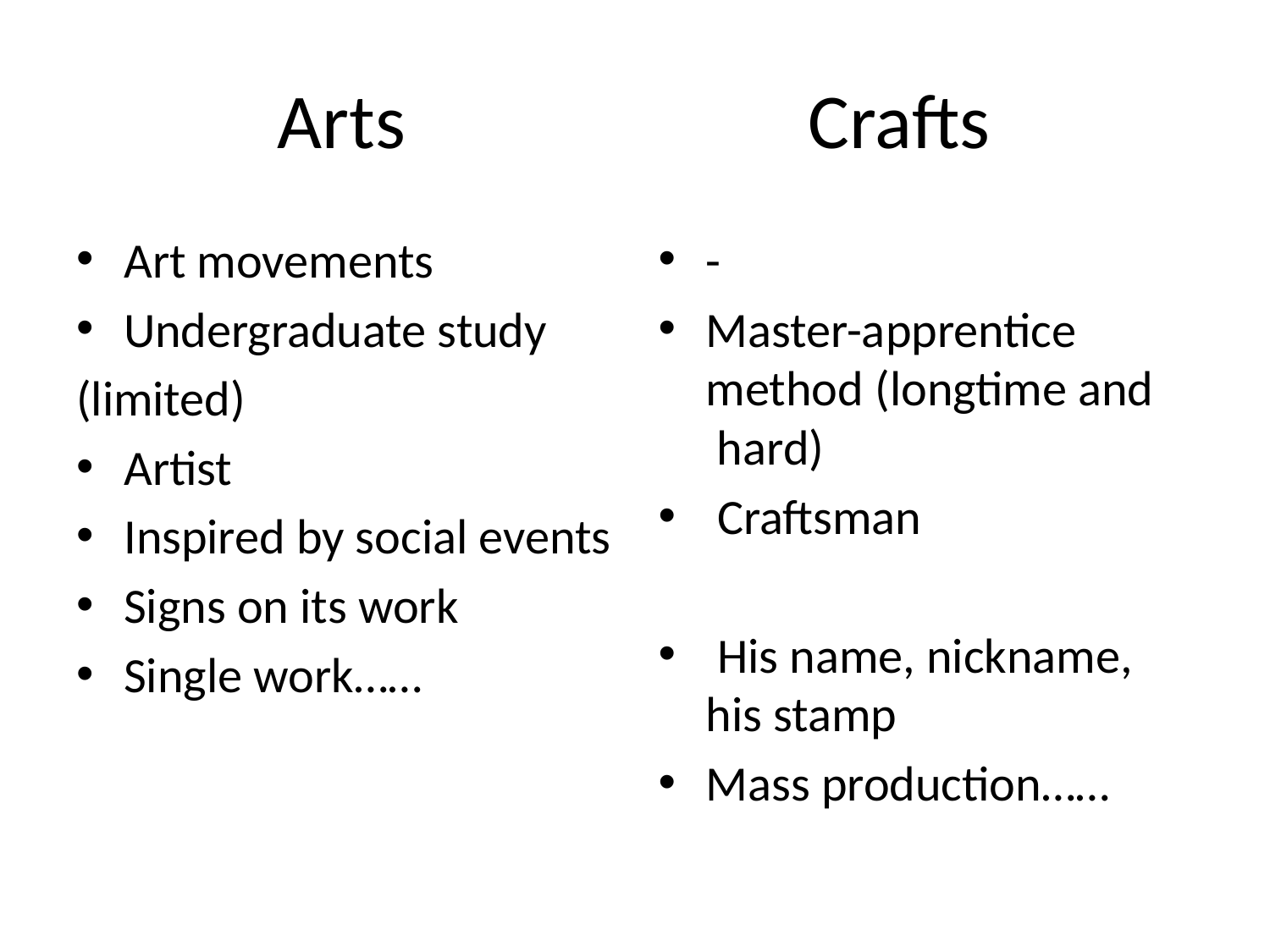

# Arts                       Crafts
Art movements
Undergraduate study
(limited)
Artist
Inspired by social events
Signs on its work
Single work……
-
Master-apprentice method (longtime and     hard)
 Craftsman

 His name, nickname, his stamp
Mass production……